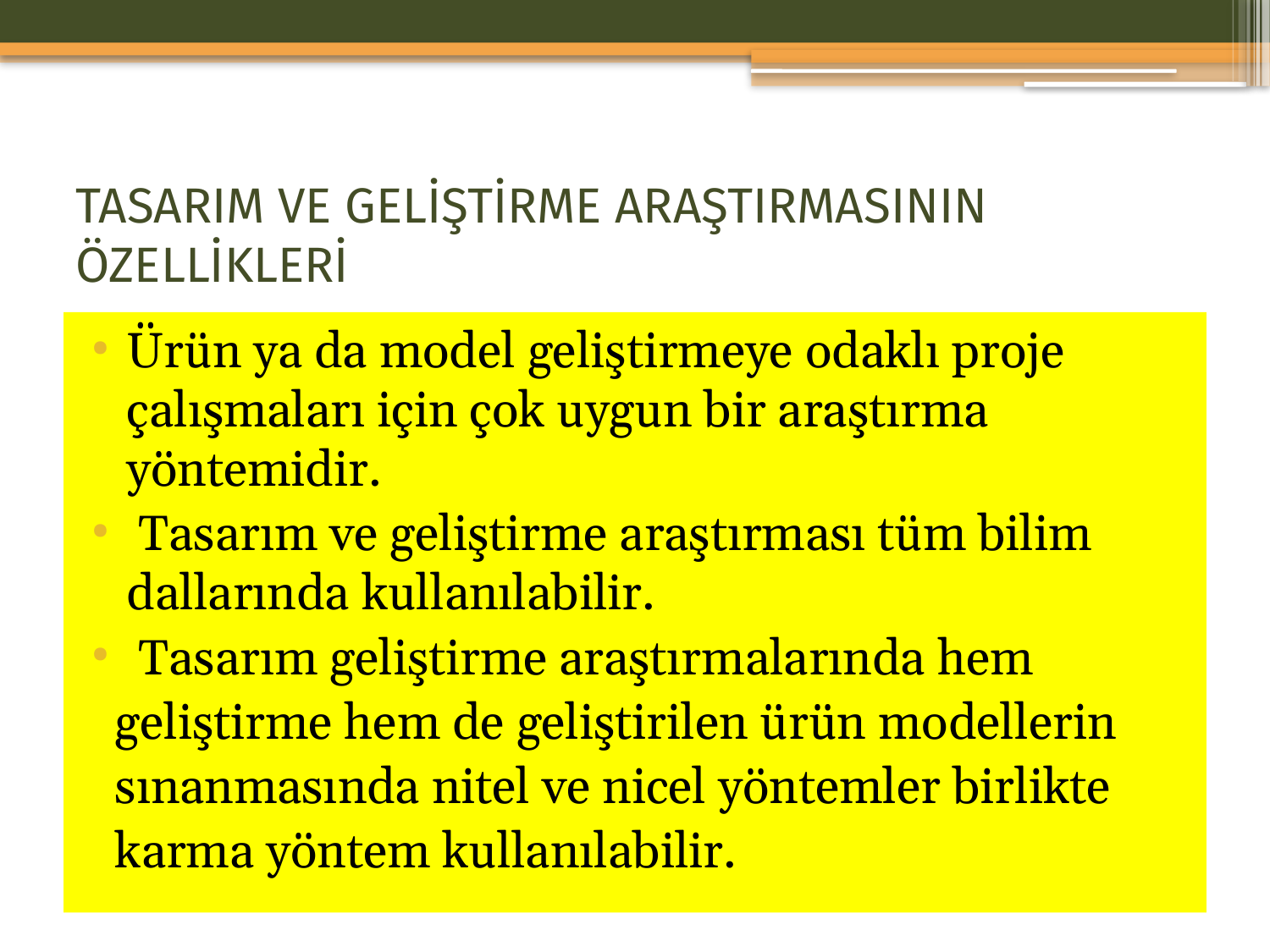

# TASARIM VE GELİŞTİRME ARAŞTIRMASININ ÖZELLİKLERİ
Ürün ya da model geliştirmeye odaklı proje çalışmaları için çok uygun bir araştırma yöntemidir.
 Tasarım ve geliştirme araştırması tüm bilim dallarında kullanılabilir.
 Tasarım geliştirme araştırmalarında hem
  geliştirme hem de geliştirilen ürün modellerin
  sınanmasında nitel ve nicel yöntemler birlikte
  karma yöntem kullanılabilir.